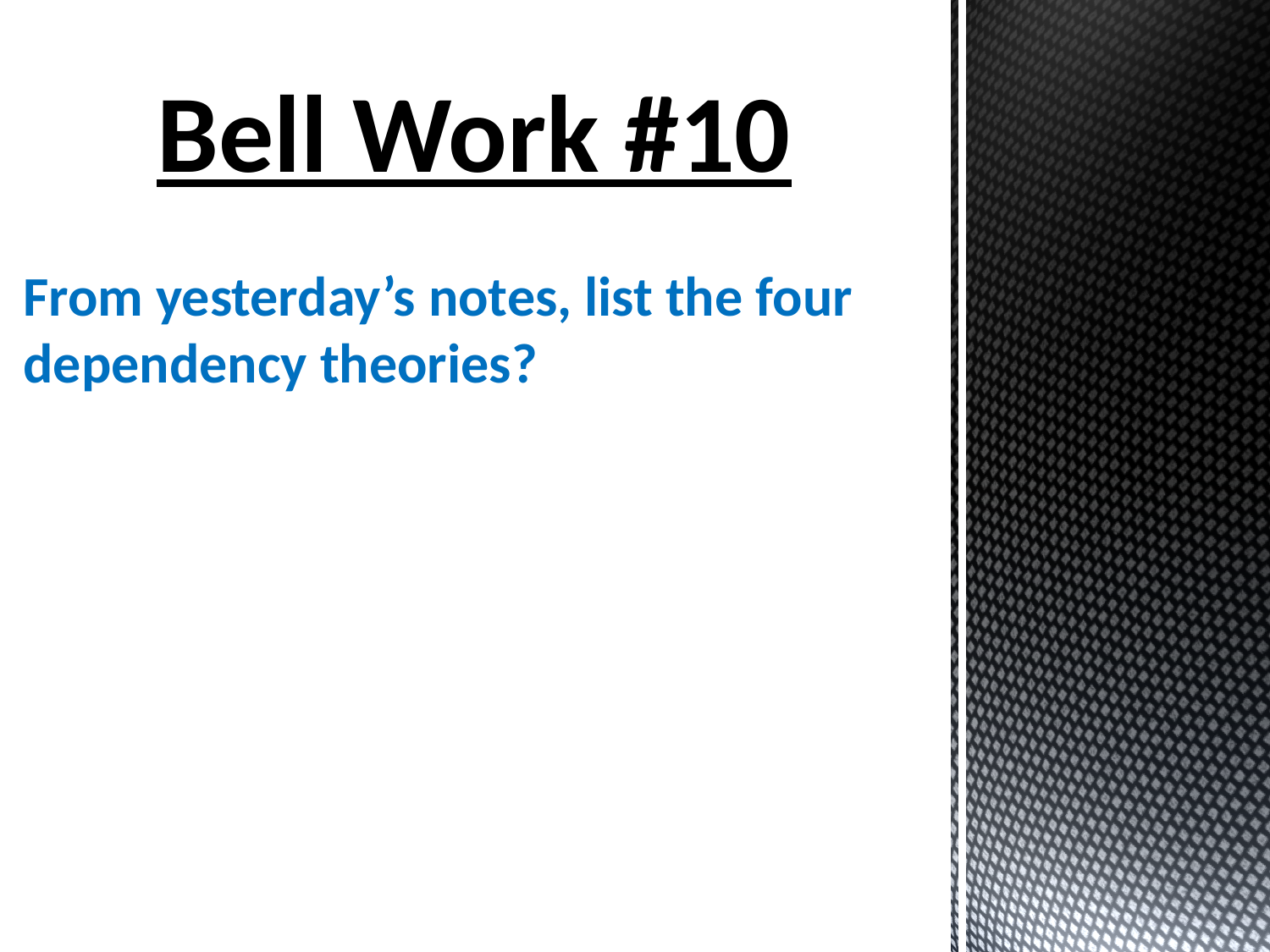

Bell Work #10

From yesterday’s notes, list the four dependency theories?